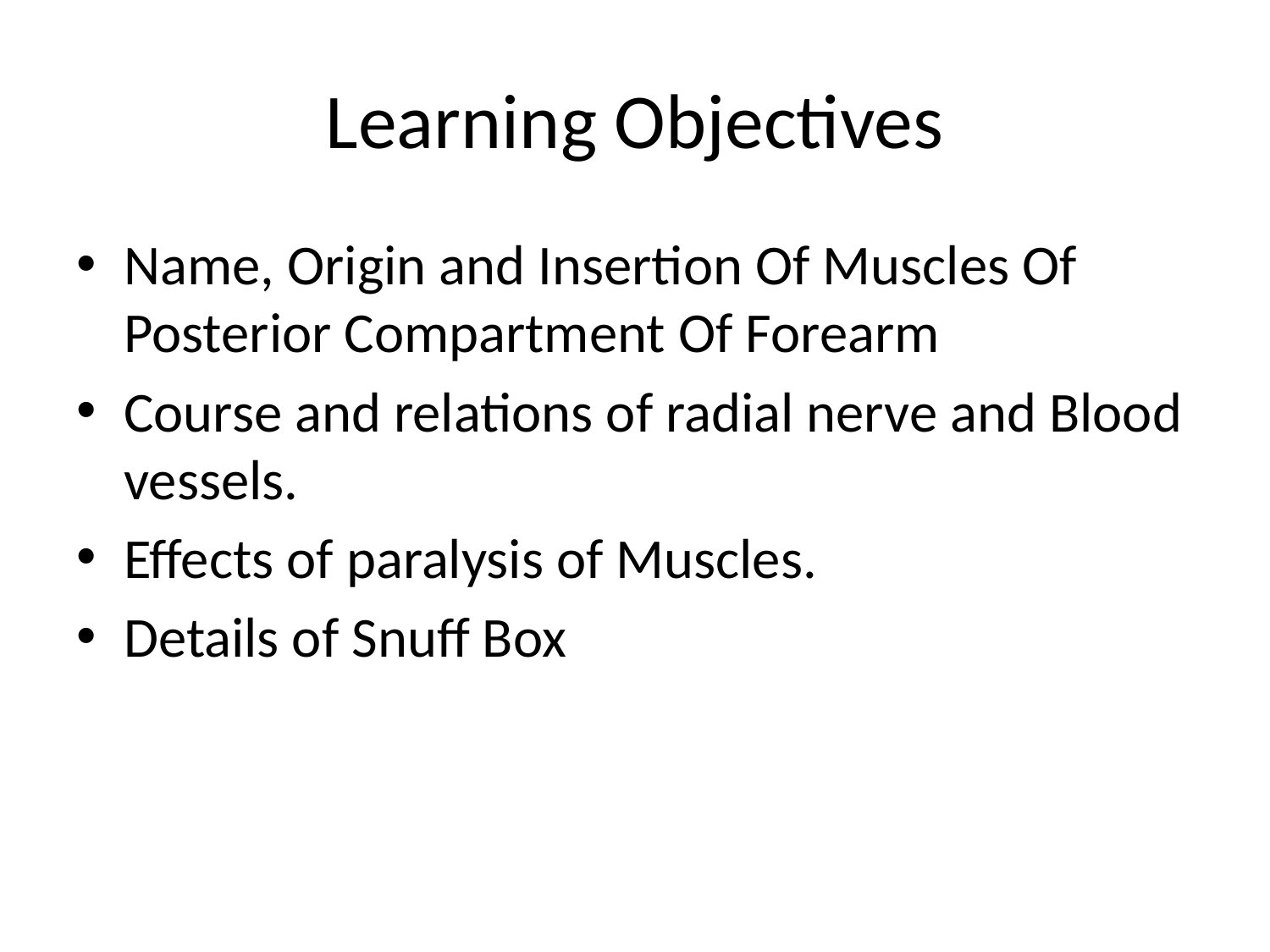

# Learning Objectives
Name, Origin and Insertion Of Muscles Of Posterior Compartment Of Forearm
Course and relations of radial nerve and Blood vessels.
Effects of paralysis of Muscles.
Details of Snuff Box